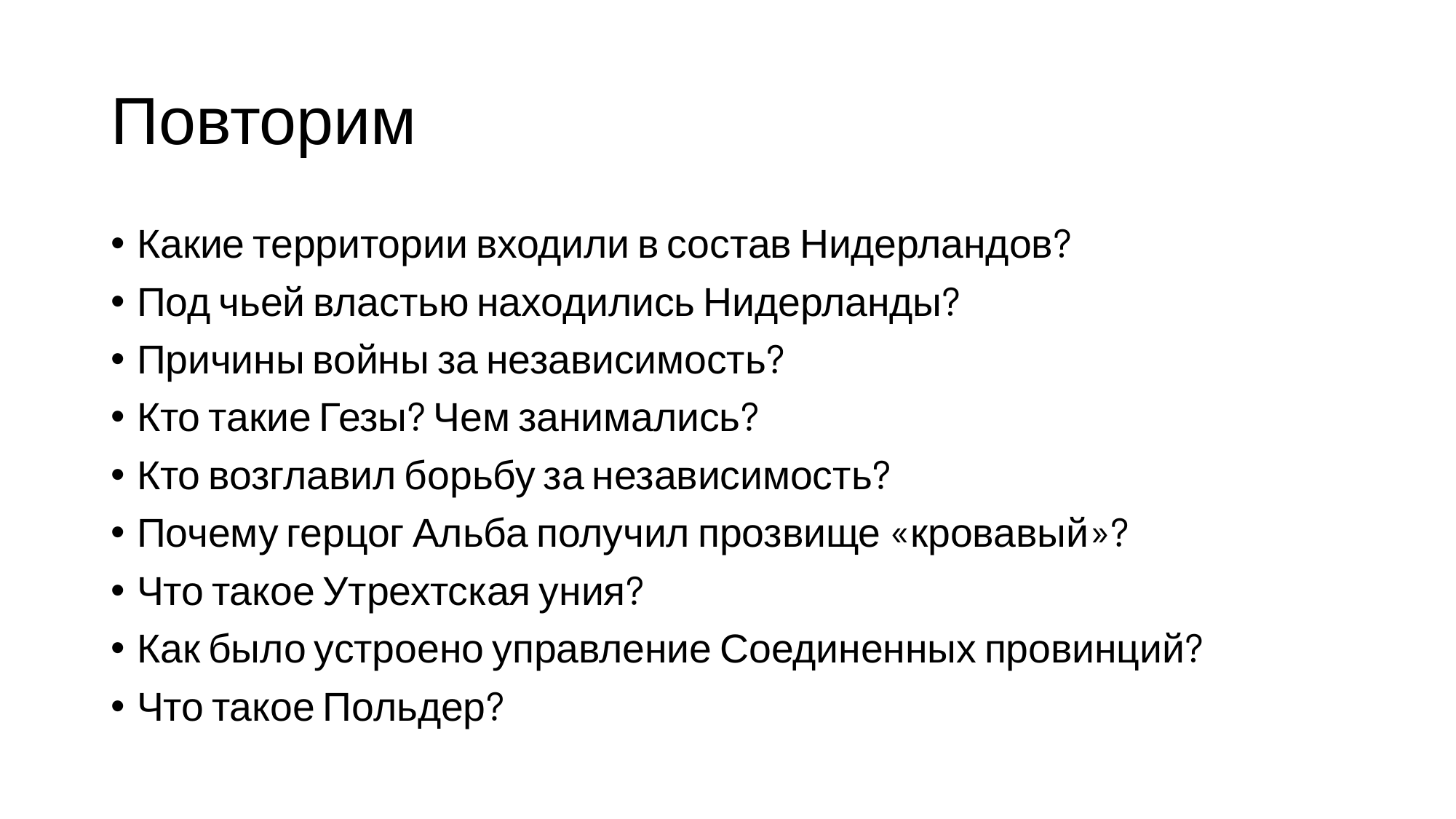

# Повторим
Какие территории входили в состав Нидерландов?
Под чьей властью находились Нидерланды?
Причины войны за независимость?
Кто такие Гезы? Чем занимались?
Кто возглавил борьбу за независимость?
Почему герцог Альба получил прозвище «кровавый»?
Что такое Утрехтская уния?
Как было устроено управление Соединенных провинций?
Что такое Польдер?